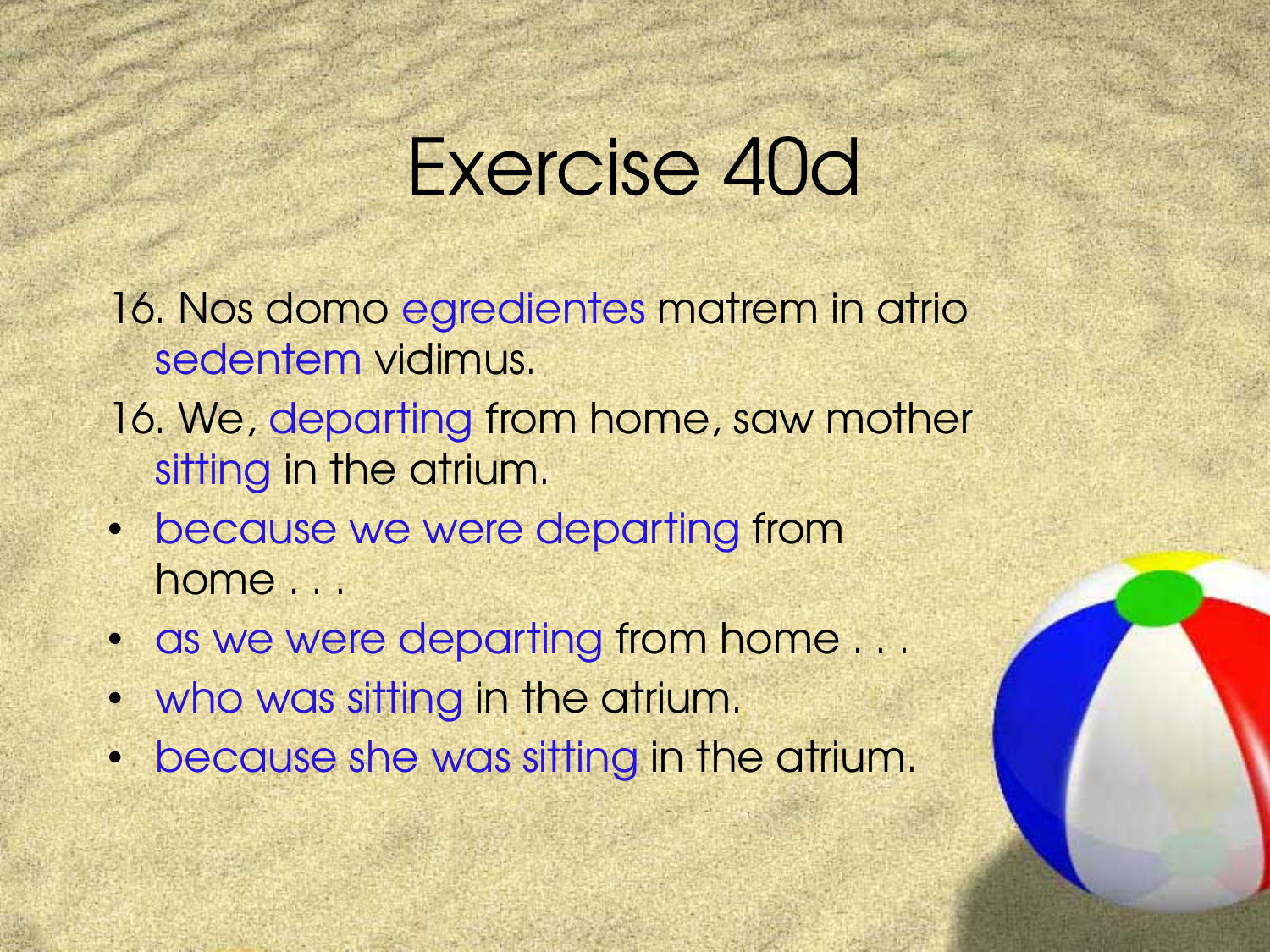

# Exercise 40d
16. Nos domo egredientes matrem in atrio sedentem vidimus.
16. We, departing from home, saw mother sitting in the atrium.
because we were departing from home . . .
as we were departing from home . . .
who was sitting in the atrium.
because she was sitting in the atrium.